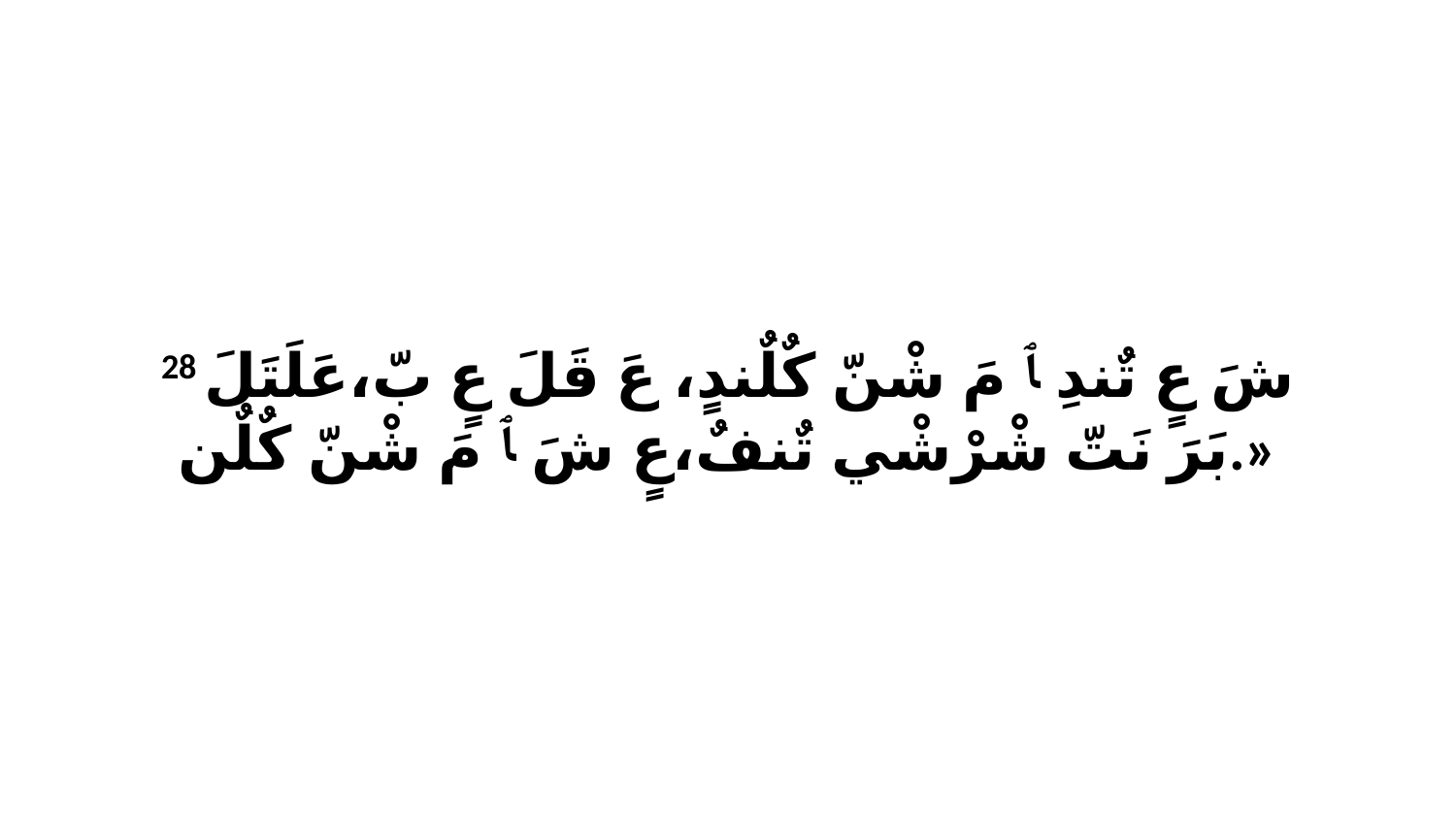

28 شَ عٍ تٌندِ ﭑ مَ شْنّ كٌلٌندٍ، عَ قَلَ عٍ بّ،عَلَتَلَ بَرَ نَتّ شْرْشْي تٌنفٌ،عٍ شَ ﭑ مَ شْنّ كٌلٌن.»